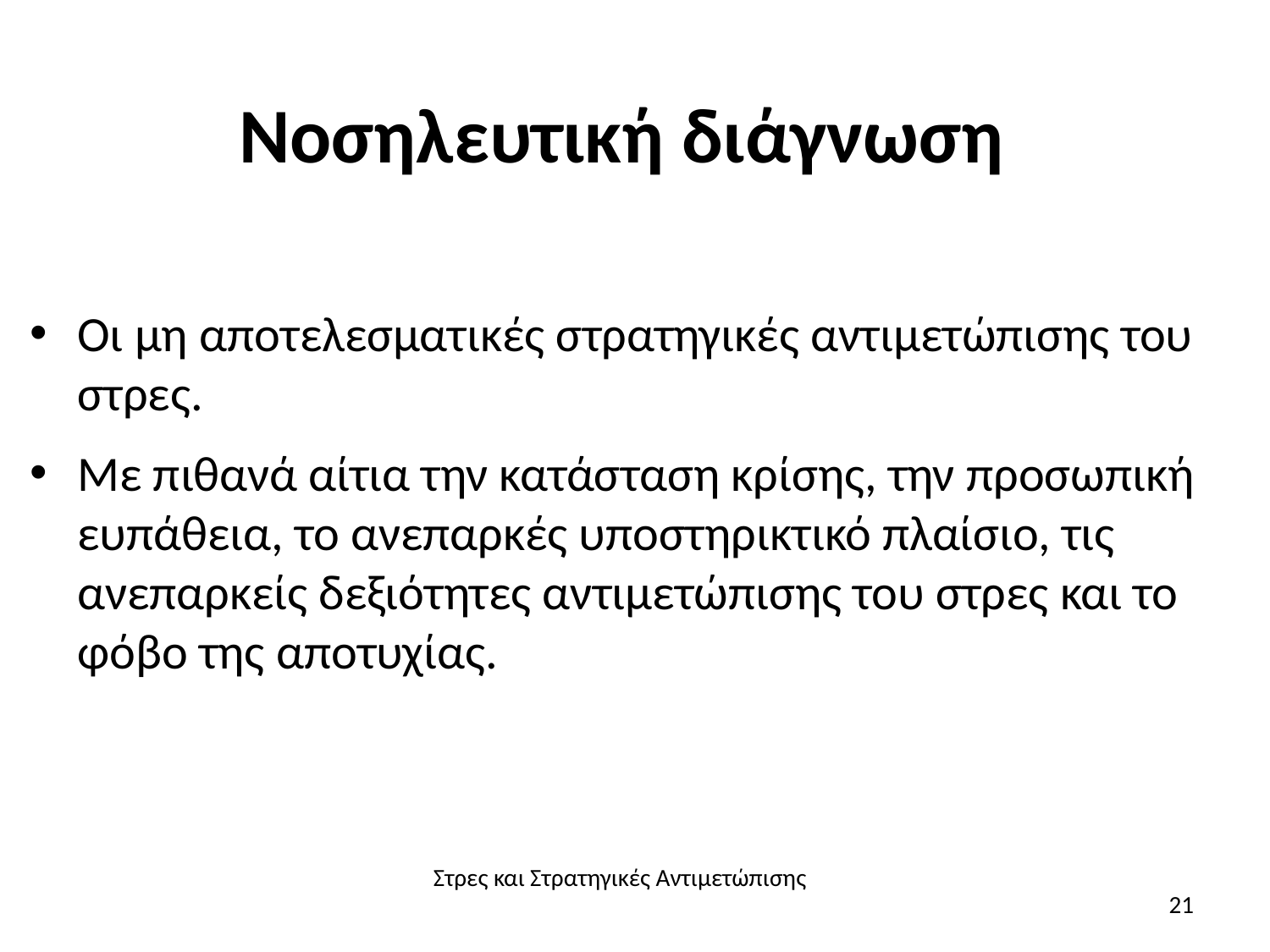

# Νοσηλευτική διάγνωση
Οι μη αποτελεσματικές στρατηγικές αντιμετώπισης του στρες.
Με πιθανά αίτια την κατάσταση κρίσης, την προσωπική ευπάθεια, το ανεπαρκές υποστηρικτικό πλαίσιο, τις ανεπαρκείς δεξιότητες αντιμετώπισης του στρες και το φόβο της αποτυχίας.
Στρες και Στρατηγικές Αντιμετώπισης
21